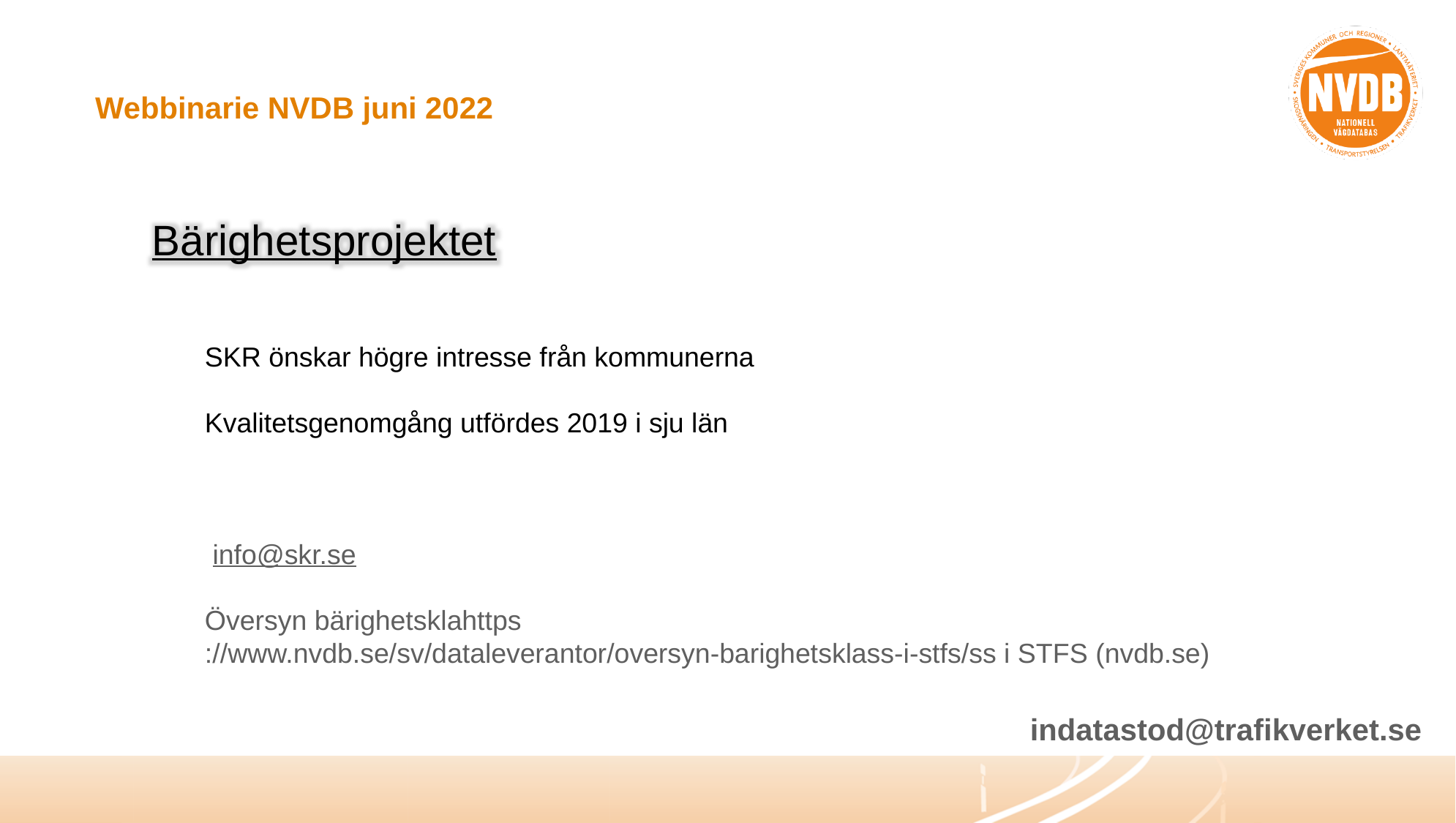

# Webbinarie NVDB juni 2022
Bärighetsprojektet
SKR önskar högre intresse från kommunerna

Kvalitetsgenomgång utfördes 2019 i sju län

 info@skr.se

Översyn bärighetsklahttps://www.nvdb.se/sv/dataleverantor/oversyn-barighetsklass-i-stfs/ss i STFS (nvdb.se)

indatastod@trafikverket.se